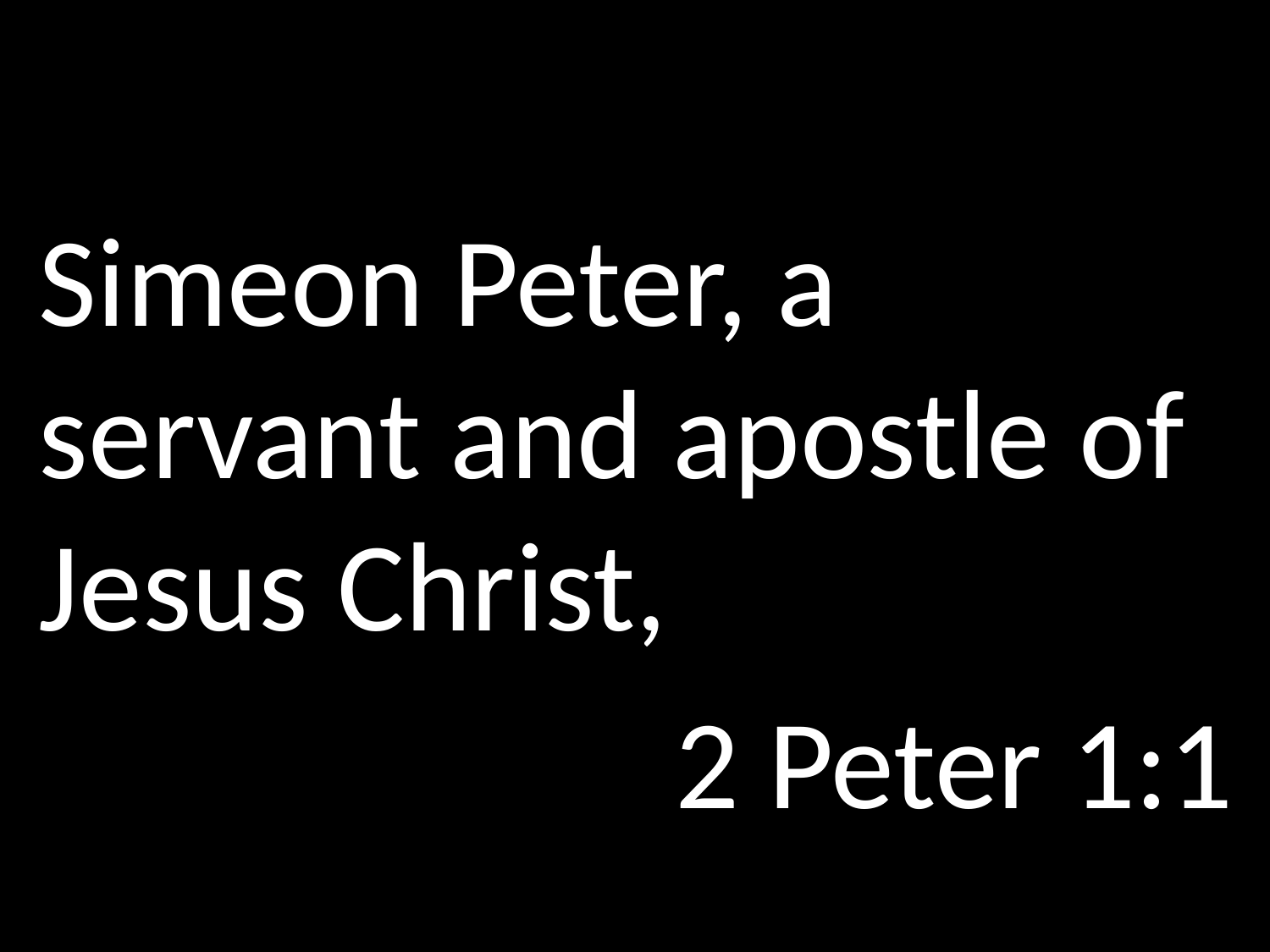

#
Simeon Peter, a servant and apostle of Jesus Christ,
2 Peter 1:1